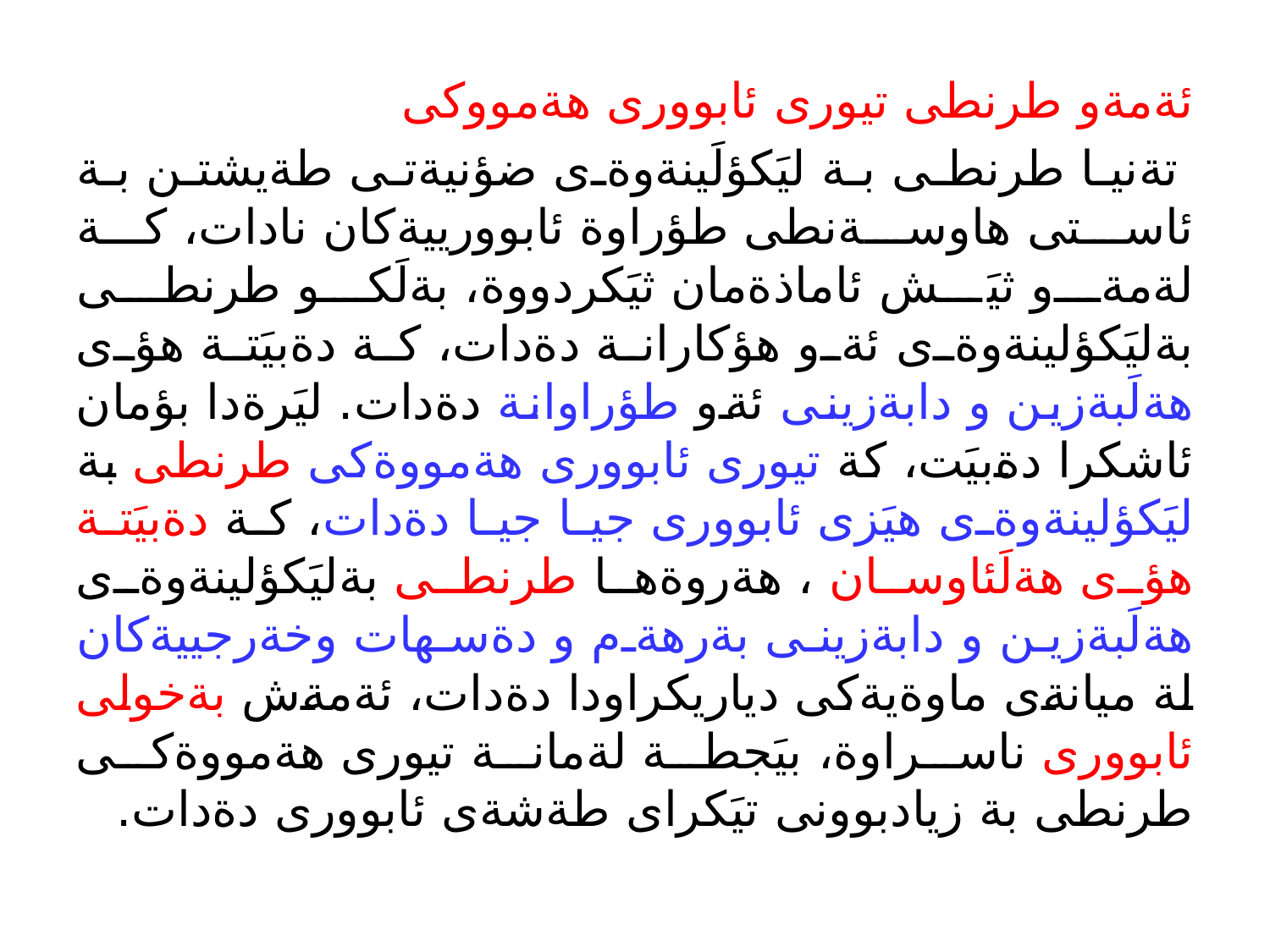

ئةمةو طرنطى تيورى ئابوورى هةمووكى
 تةنيا طرنطى بة ليَكؤلَينةوةى ضؤنيةتى طةيشتن بة ئاستى هاوسةنطى طؤراوة ئابوورييةكان نادات، كة لةمةو ثيَش ئاماذةمان ثيَكردووة، بةلَكو طرنطى بةليَكؤلينةوةى ئةو هؤكارانة دةدات، كة دةبيَتة هؤى هةلَبةزين و دابةزينى ئةو طؤراوانة دةدات. ليَرةدا بؤمان ئاشكرا دةبيَت، كة تيورى ئابوورى هةمووةكى طرنطى بة ليَكؤلينةوةى هيَزى ئابوورى جيا جيا دةدات، كة دةبيَتة هؤى هةلَئاوسان ، هةروةها طرنطى بةليَكؤلينةوةى هةلَبةزين و دابةزينى بةرهةم و دةسهات وخةرجييةكان لة ميانةى ماوةيةكى دياريكراودا دةدات، ئةمةش بةخولى ئابوورى ناسراوة، بيَجطة لةمانة تيورى هةمووةكى طرنطى بة زيادبوونى تيَكراى طةشةى ئابوورى دةدات.